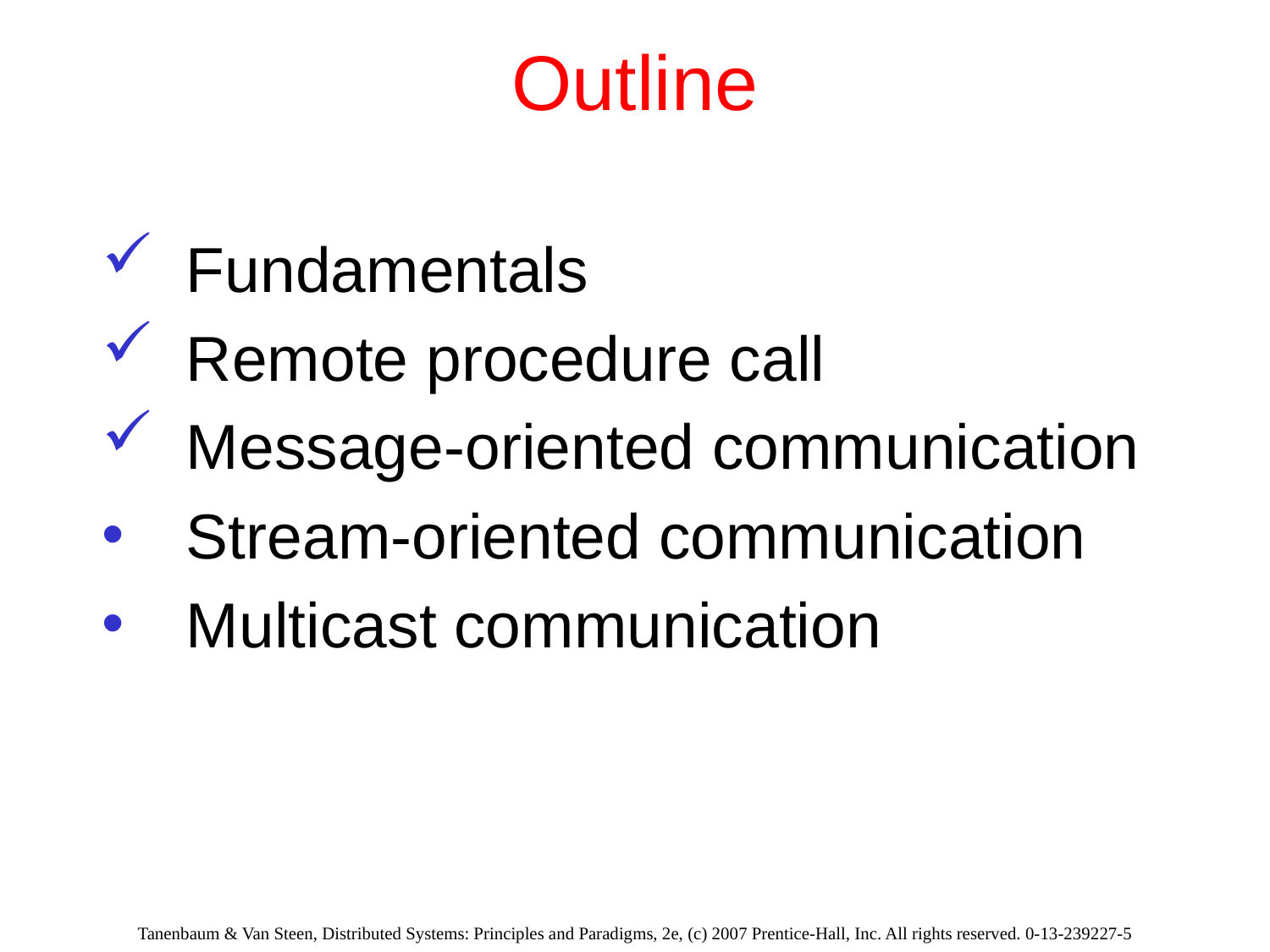

# Outline
Fundamentals
Remote procedure call
Message-oriented communication
Stream-oriented communication
Multicast communication

Tanenbaum & Van Steen, Distributed Systems: Principles and Paradigms, 2e, (c) 2007 Prentice-Hall, Inc. All rights reserved. 0-13-239227-5